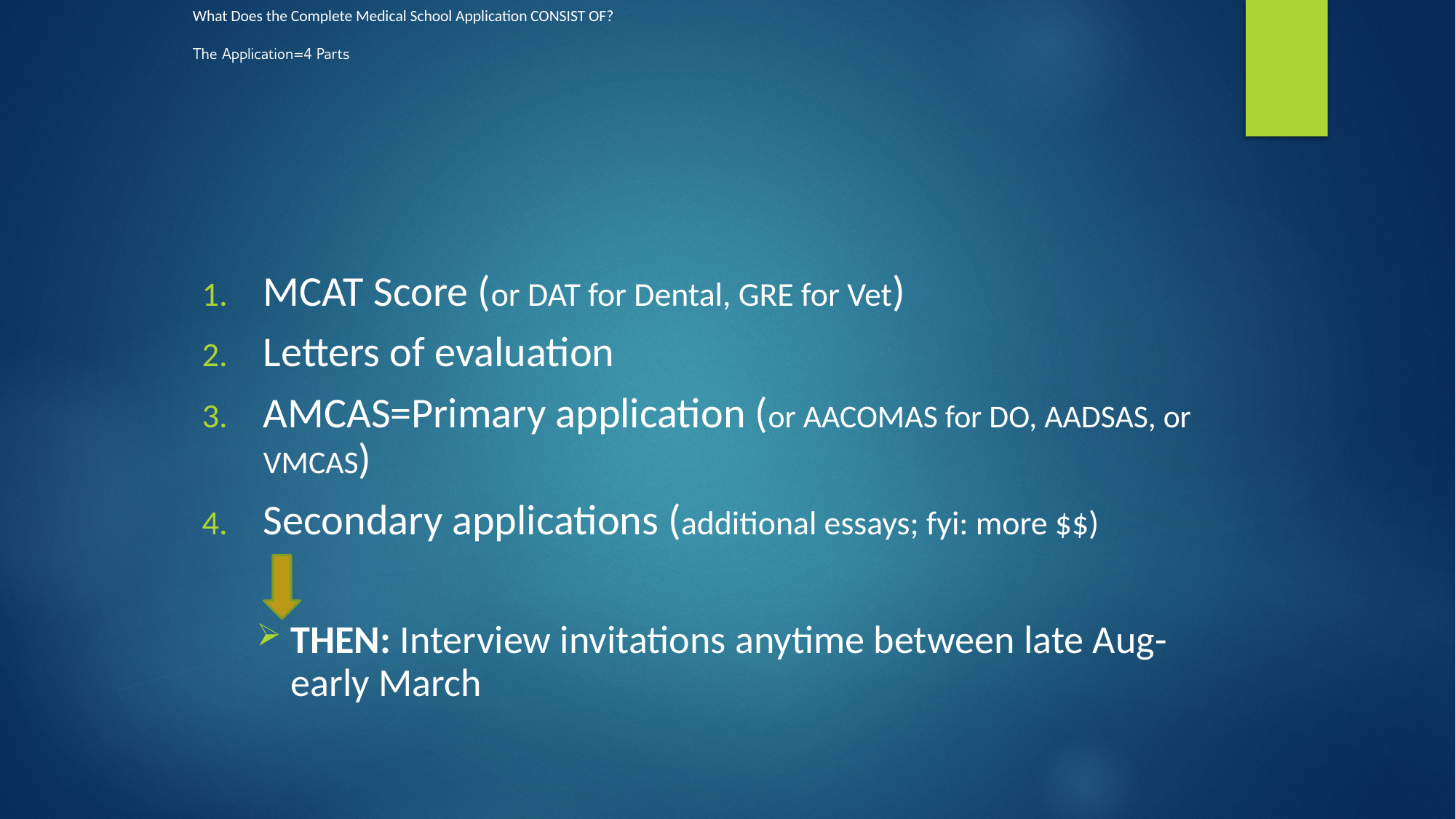

# What Does the Complete Medical School Application CONSIST OF? The Application=4 Parts
MCAT Score (or DAT for Dental, GRE for Vet)
Letters of evaluation
AMCAS=Primary application (or AACOMAS for DO, AADSAS, or VMCAS)
Secondary applications (additional essays; fyi: more $$)

THEN: Interview invitations anytime between late Aug-early March